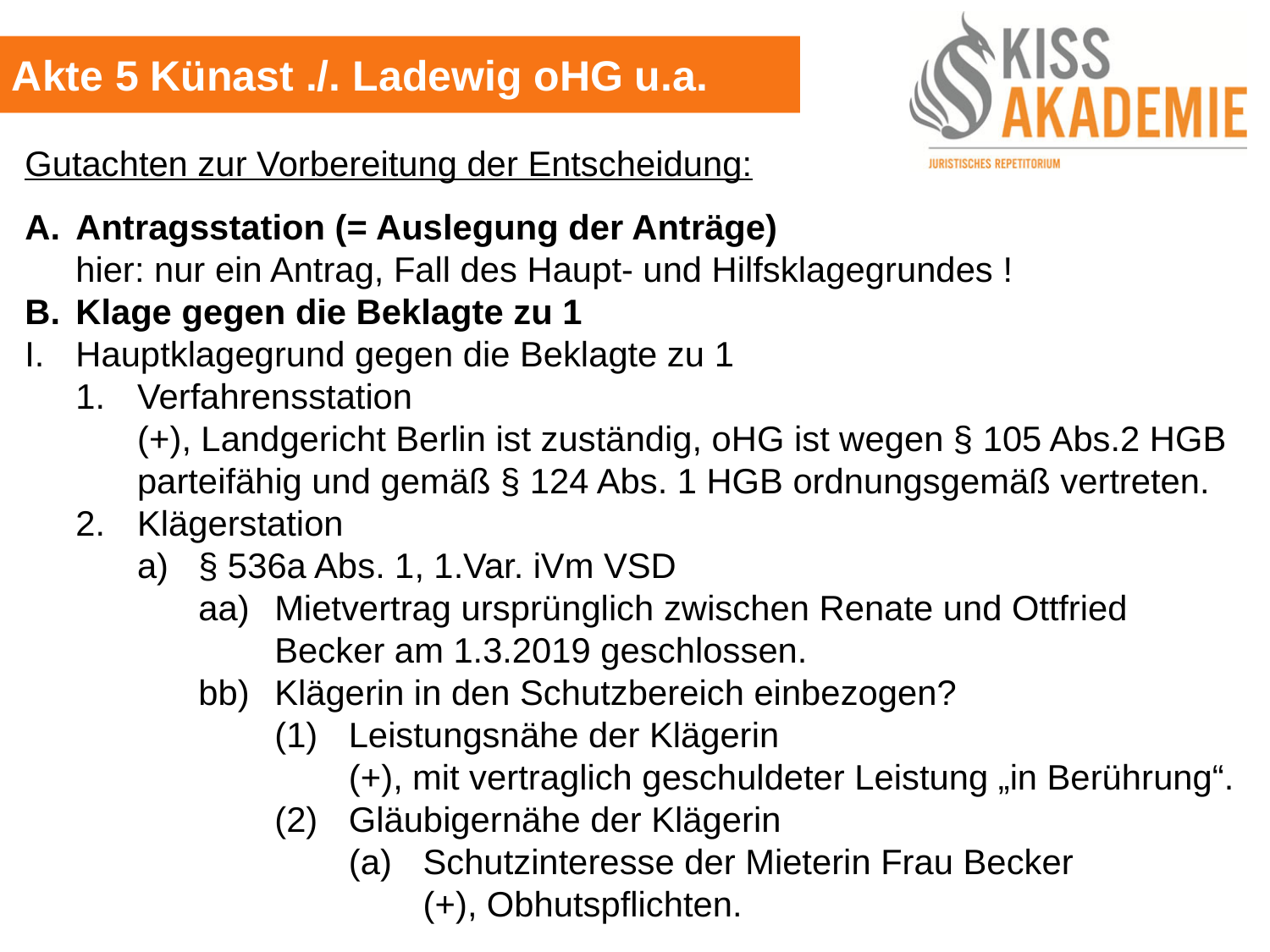

Akte 5 Künast ./. Ladewig oHG u.a.

Gutachten zur Vorbereitung der Entscheidung:

A.	Antragsstation (= Auslegung der Anträge)
	hier: nur ein Antrag, Fall des Haupt- und Hilfsklagegrundes !
B.	Klage gegen die Beklagte zu 1
I.	Hauptklagegrund gegen die Beklagte zu 1
	1.	Verfahrensstation
		(+), Landgericht Berlin ist zuständig, oHG ist wegen § 105 Abs.2 HGB		parteifähig und gemäß § 124 Abs. 1 HGB ordnungsgemäß vertreten.
	2.	Klägerstation
		a)	§ 536a Abs. 1, 1.Var. iVm VSD
			aa)	Mietvertrag ursprünglich zwischen Renate und Ottfried					Becker am 1.3.2019 geschlossen.
			bb)	Klägerin in den Schutzbereich einbezogen?
				(1)	Leistungsnähe der Klägerin
					(+), mit vertraglich geschuldeter Leistung „in Berührung“.
				(2)	Gläubigernähe der Klägerin
					(a)	Schutzinteresse der Mieterin Frau Becker
						(+), Obhutspflichten.